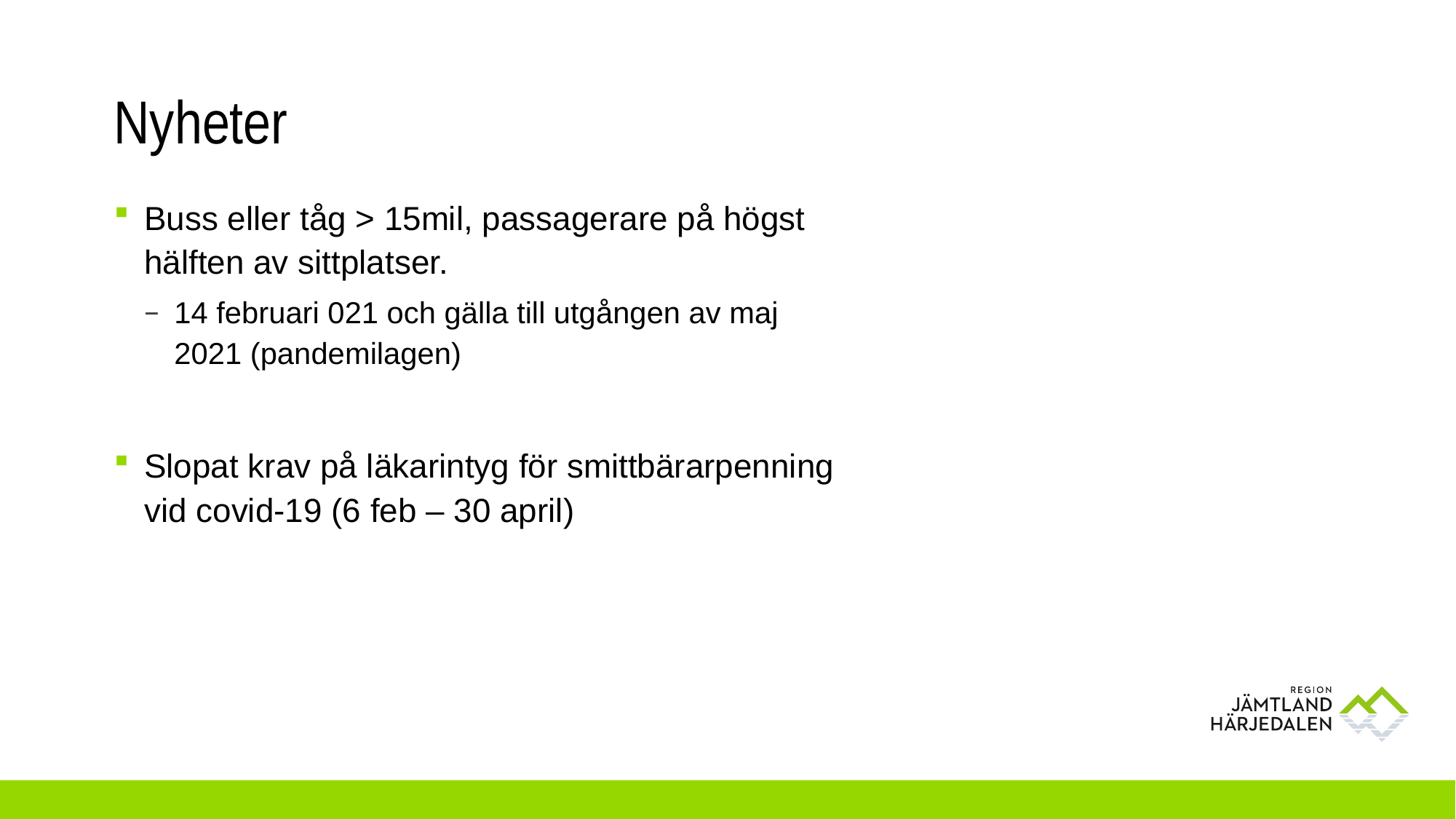

# Nyheter
Buss eller tåg > 15mil, passagerare på högst hälften av sittplatser.
14 februari 021 och gälla till utgången av maj 2021 (pandemilagen)

Slopat krav på läkarintyg för smittbärarpenning vid covid-19 (6 feb – 30 april)